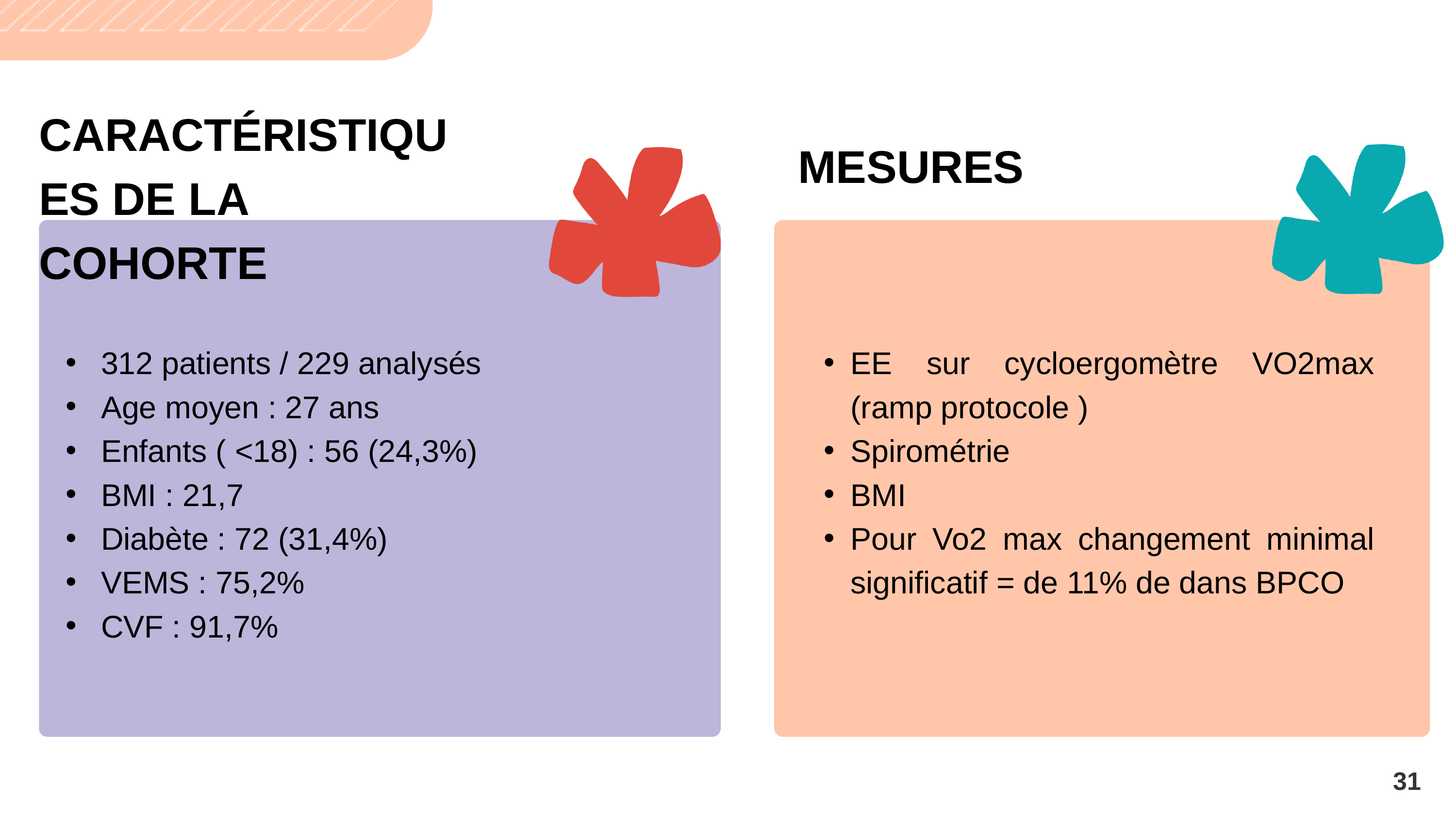

CARACTÉRISTIQUES DE LA COHORTE
MESURES

 312 patients / 229 analysés
 Age moyen : 27 ans
 Enfants ( <18) : 56 (24,3%)
 BMI : 21,7
 Diabète : 72 (31,4%)
 VEMS : 75,2%
 CVF : 91,7%

EE sur cycloergomètre VO2max (ramp protocole )
Spirométrie
BMI
Pour Vo2 max changement minimal significatif = de 11% de dans BPCO

31